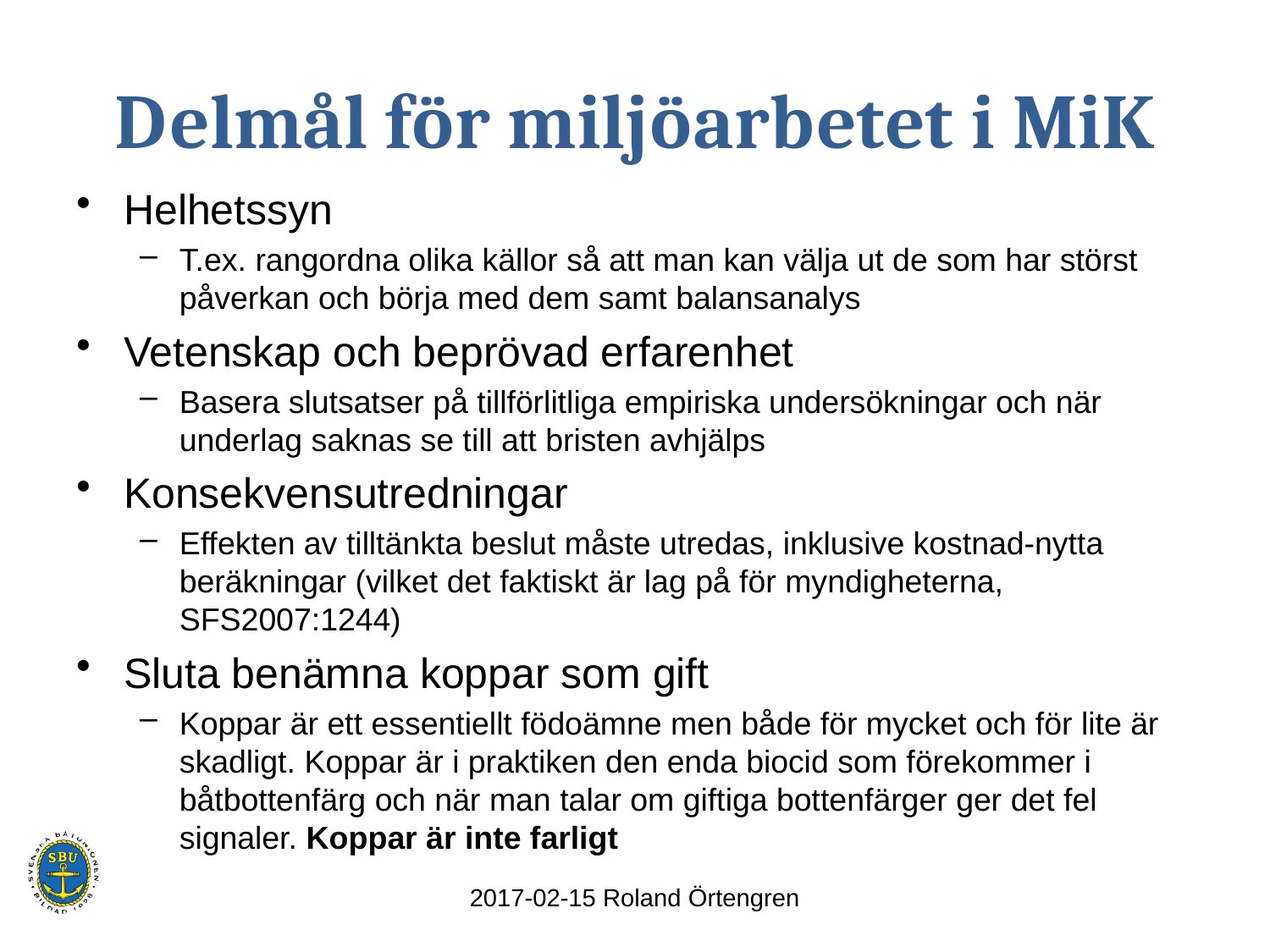

# Delmål för miljöarbetet i MiK
Helhetssyn
T.ex. rangordna olika källor så att man kan välja ut de som har störst påverkan och börja med dem samt balansanalys
Vetenskap och beprövad erfarenhet
Basera slutsatser på tillförlitliga empiriska undersökningar och när underlag saknas se till att bristen avhjälps
Konsekvensutredningar
Effekten av tilltänkta beslut måste utredas, inklusive kostnad-nytta beräkningar (vilket det faktiskt är lag på för myndigheterna, SFS2007:1244)
Sluta benämna koppar som gift
Koppar är ett essentiellt födoämne men både för mycket och för lite är skadligt. Koppar är i praktiken den enda biocid som förekommer i båtbottenfärg och när man talar om giftiga bottenfärger ger det fel signaler. Koppar är inte farligt

2017-02-15 Roland Örtengren